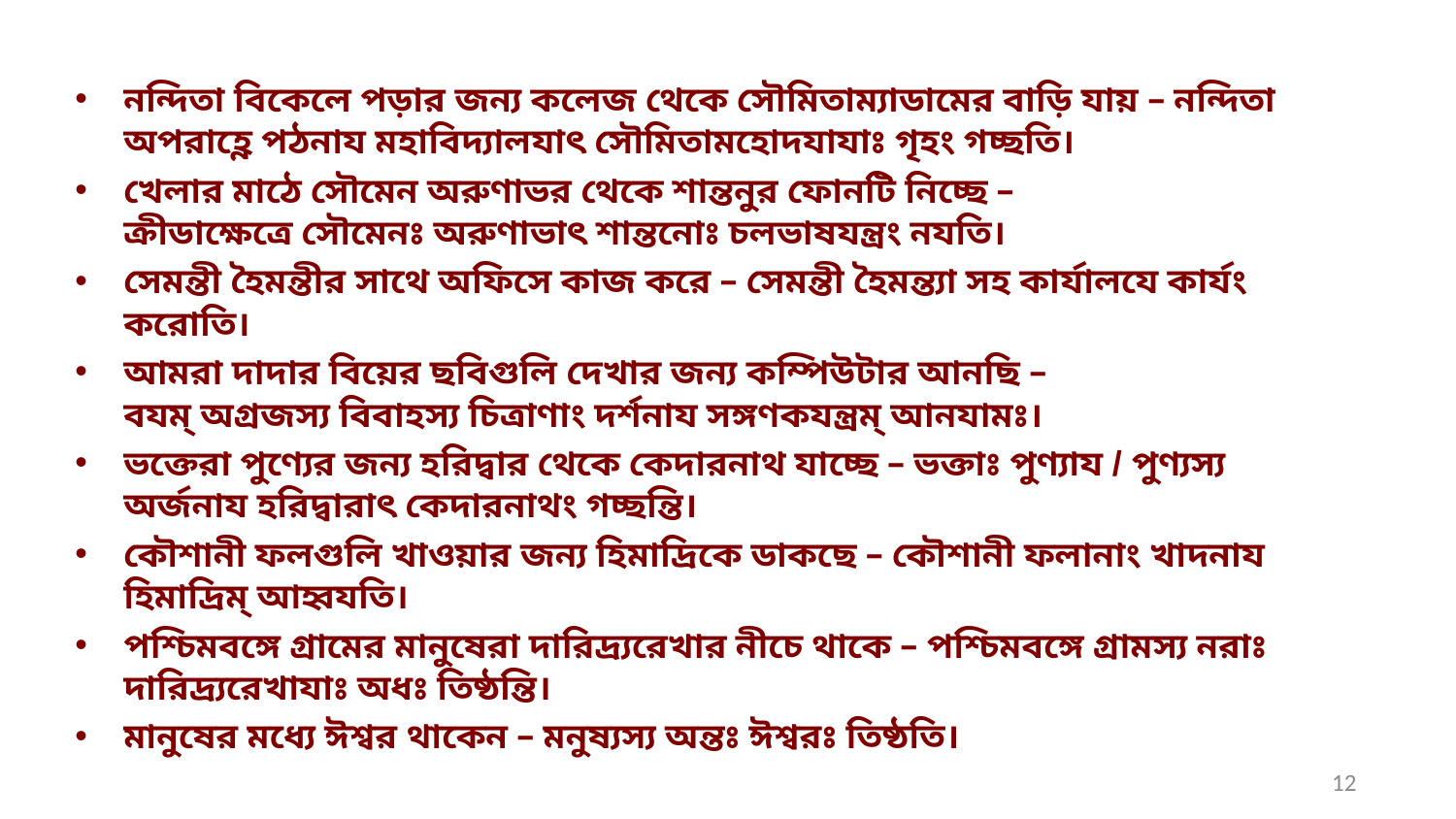

নন্দিতা বিকেলে পড়ার জন্য কলেজ থেকে সৌমিতাম্যাডামের বাড়ি যায় – নন্দিতা অপরাহ্ণে পঠনায মহাবিদ্যালযাৎ সৌমিতামহোদযাযাঃ গৃহং গচ্ছতি।
খেলার মাঠে সৌমেন অরুণাভর থেকে শান্তনুর ফোনটি নিচ্ছে –
ক্রীডাক্ষেত্রে সৌমেনঃ অরুণাভাৎ শান্তনোঃ চলভাষযন্ত্রং নযতি।
সেমন্তী হৈমন্তীর সাথে অফিসে কাজ করে – সেমন্তী হৈমন্ত্যা সহ কার্যালযে কার্যং করোতি।
আমরা দাদার বিয়ের ছবিগুলি দেখার জন্য কম্পিউটার আনছি –
বযম্ অগ্রজস্য বিবাহস্য চিত্রাণাং দর্শনায সঙ্গণকযন্ত্রম্ আনযামঃ।
ভক্তেরা পুণ্যের জন্য হরিদ্বার থেকে কেদারনাথ যাচ্ছে – ভক্তাঃ পুণ্যায / পুণ্যস্য অর্জনায হরিদ্বারাৎ কেদারনাথং গচ্ছন্তি।
কৌশানী ফলগুলি খাওয়ার জন্য হিমাদ্রিকে ডাকছে – কৌশানী ফলানাং খাদনায হিমাদ্রিম্ আহ্বযতি।
পশ্চিমবঙ্গে গ্রামের মানুষেরা দারিদ্র্যরেখার নীচে থাকে – পশ্চিমবঙ্গে গ্রামস্য নরাঃ দারিদ্র্যরেখাযাঃ অধঃ তিষ্ঠন্তি।
মানুষের মধ্যে ঈশ্বর থাকেন – মনুষ্যস্য অন্তঃ ঈশ্বরঃ তিষ্ঠতি।
12